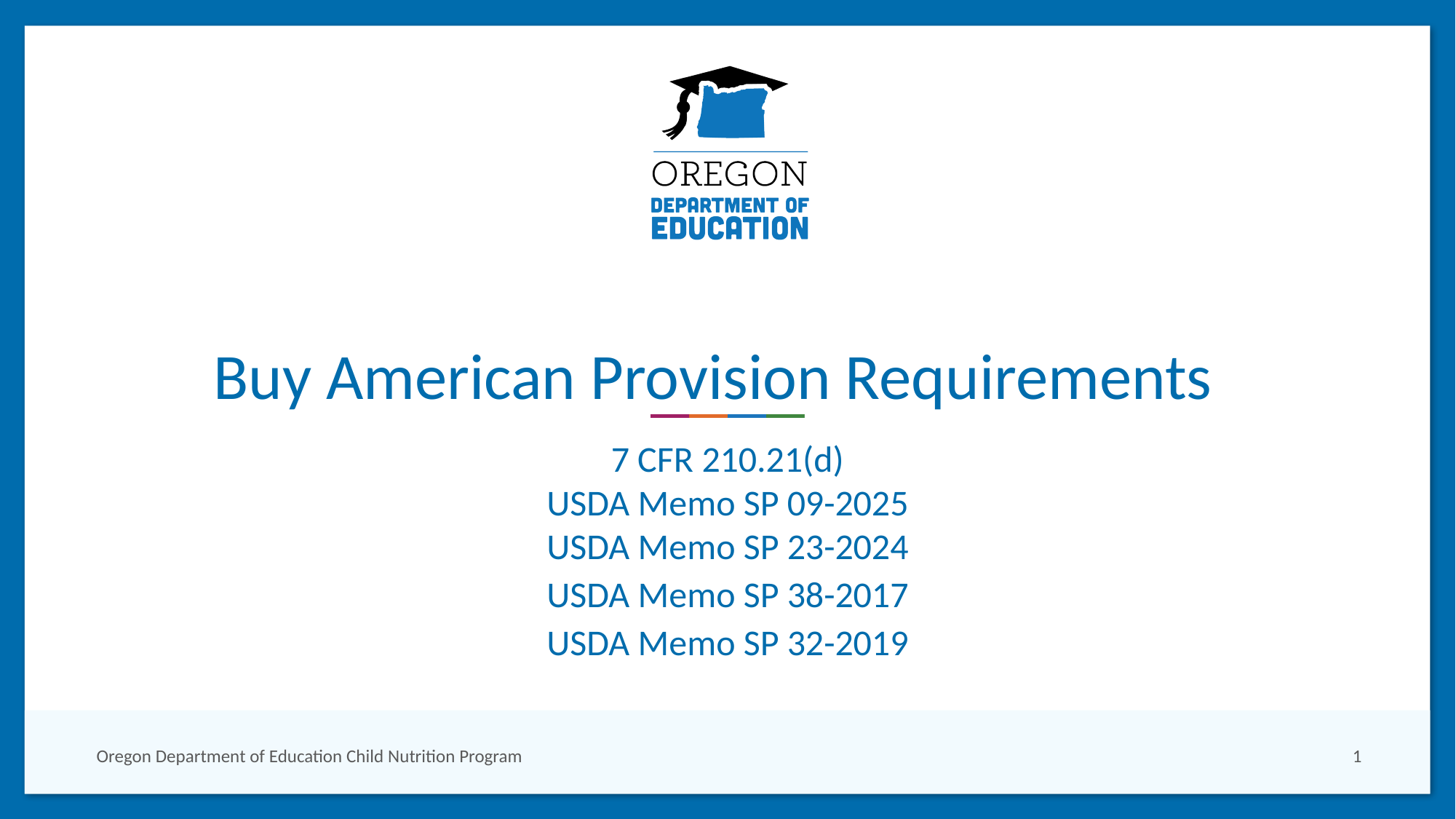

# Buy American Provision Requirements
7 CFR 210.21(d)
USDA Memo SP 09-2025
USDA Memo SP 23-2024
USDA Memo SP 38-2017
USDA Memo SP 32-2019

Oregon Department of Education Child Nutrition Program
1